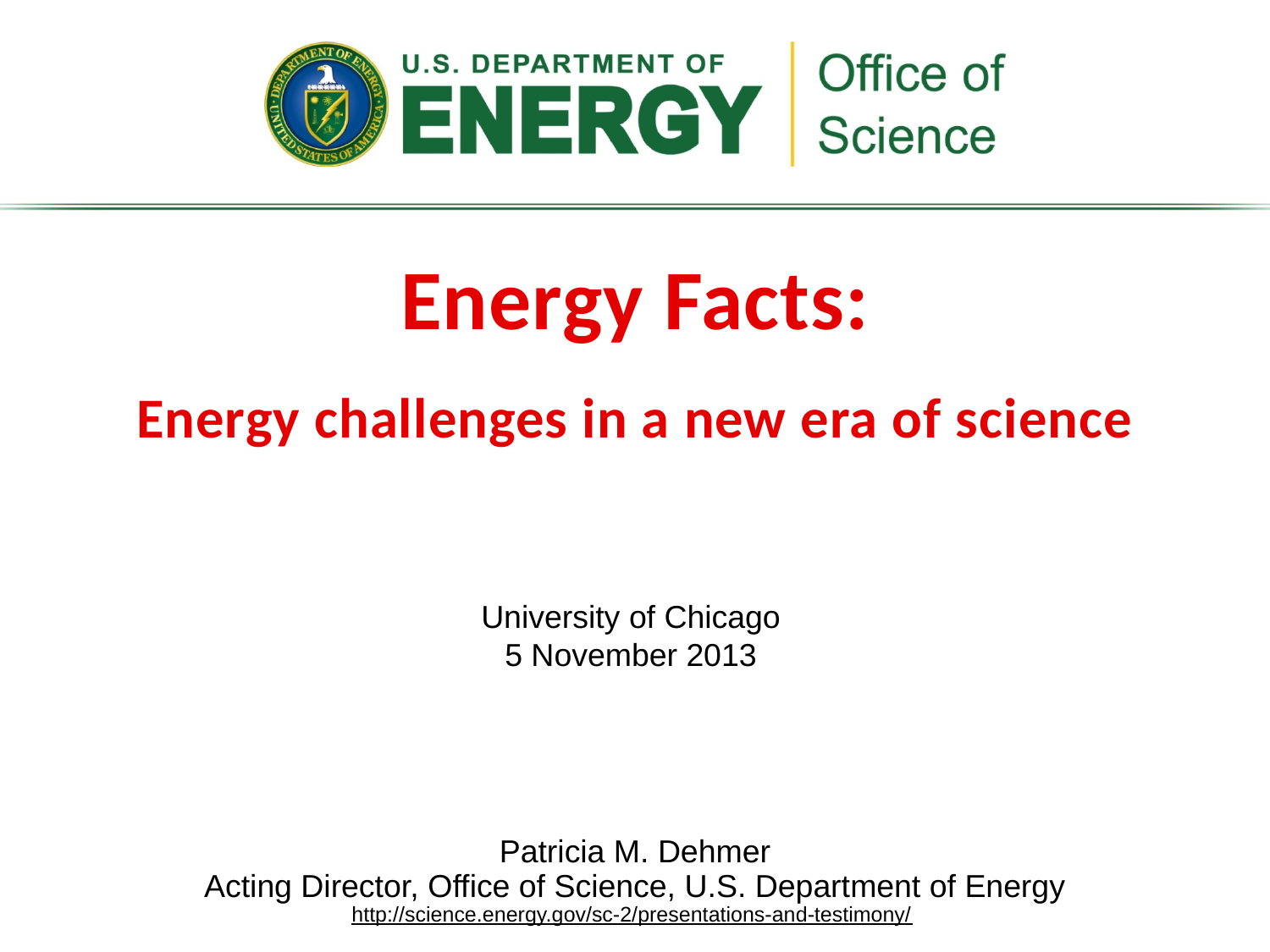

Energy Facts:
Energy challenges in a new era of science
University of Chicago
5 November 2013

Patricia M. Dehmer
Acting Director, Office of Science, U.S. Department of Energy
http://science.energy.gov/sc-2/presentations-and-testimony/